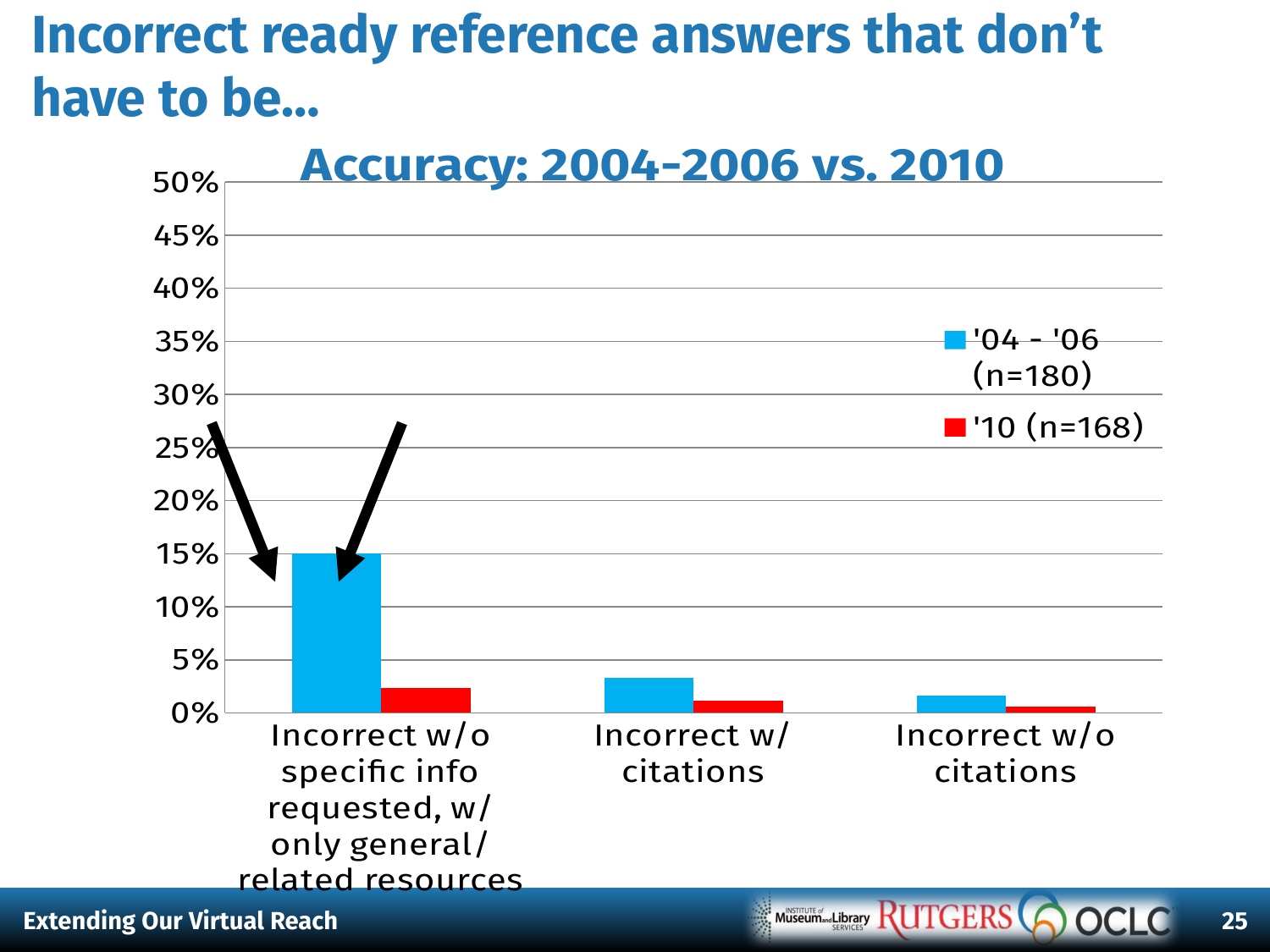

# Incorrect ready reference answers that don’t have to be…

### Chart: Accuracy: 2004-2006 vs. 2010

| Category |  |  |
|---|---|---|
| Incorrect w/o specific info requested, w/ only general/related resources | 0.15000000000000024 | 0.02380952380952381 |
| Incorrect w/ citations | 0.03333333333333334 | 0.011904761904761921 |
| Incorrect w/o citations | 0.0166666666666667 | 0.005952380952380952 |